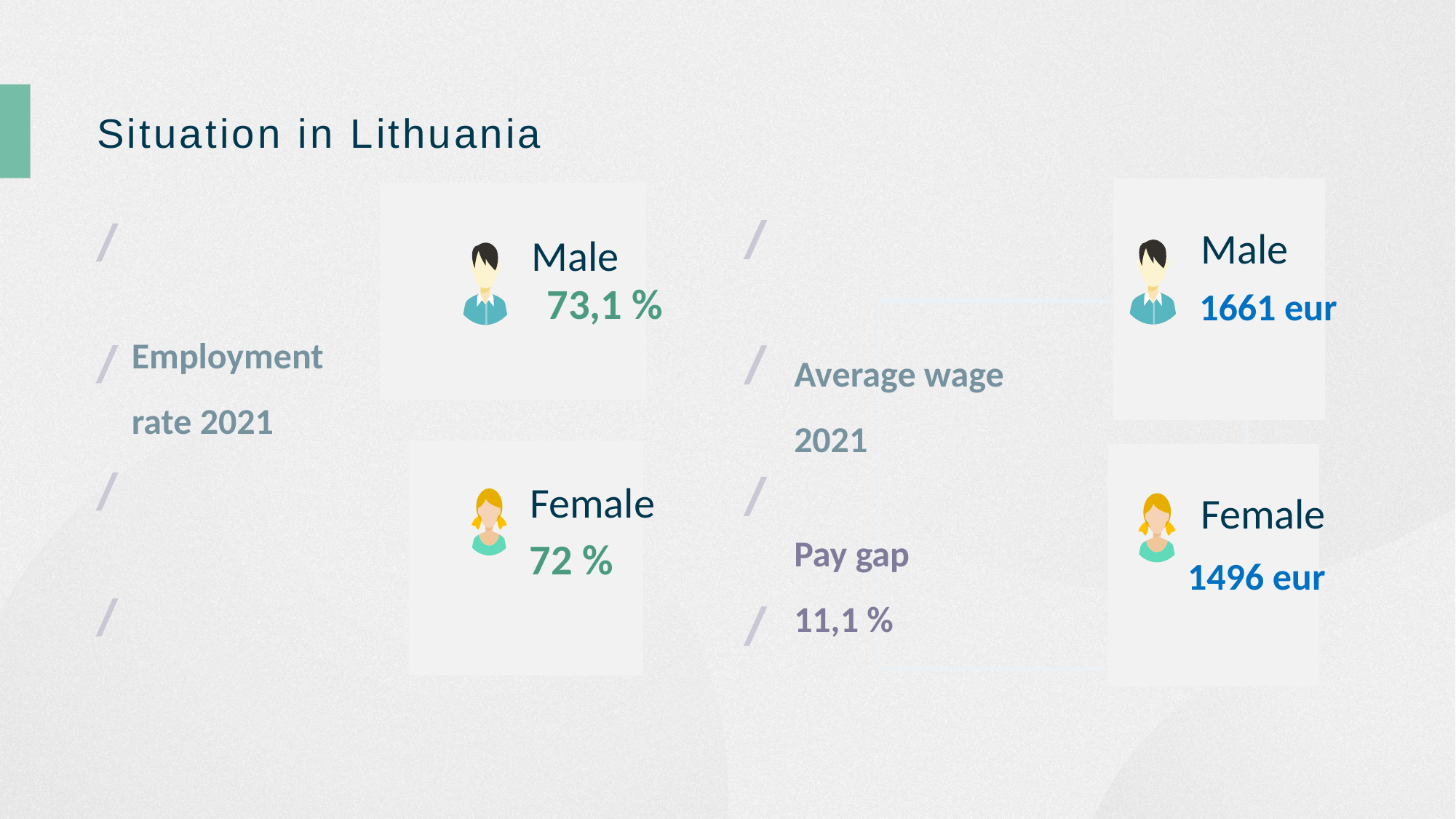

Situation in Lithuania

Average wage 2021

Pay gap
11,1 %
Male

1661 eur

Female

1496 eur

Male

Employment rate 2021

73,1 %

Female

72 %